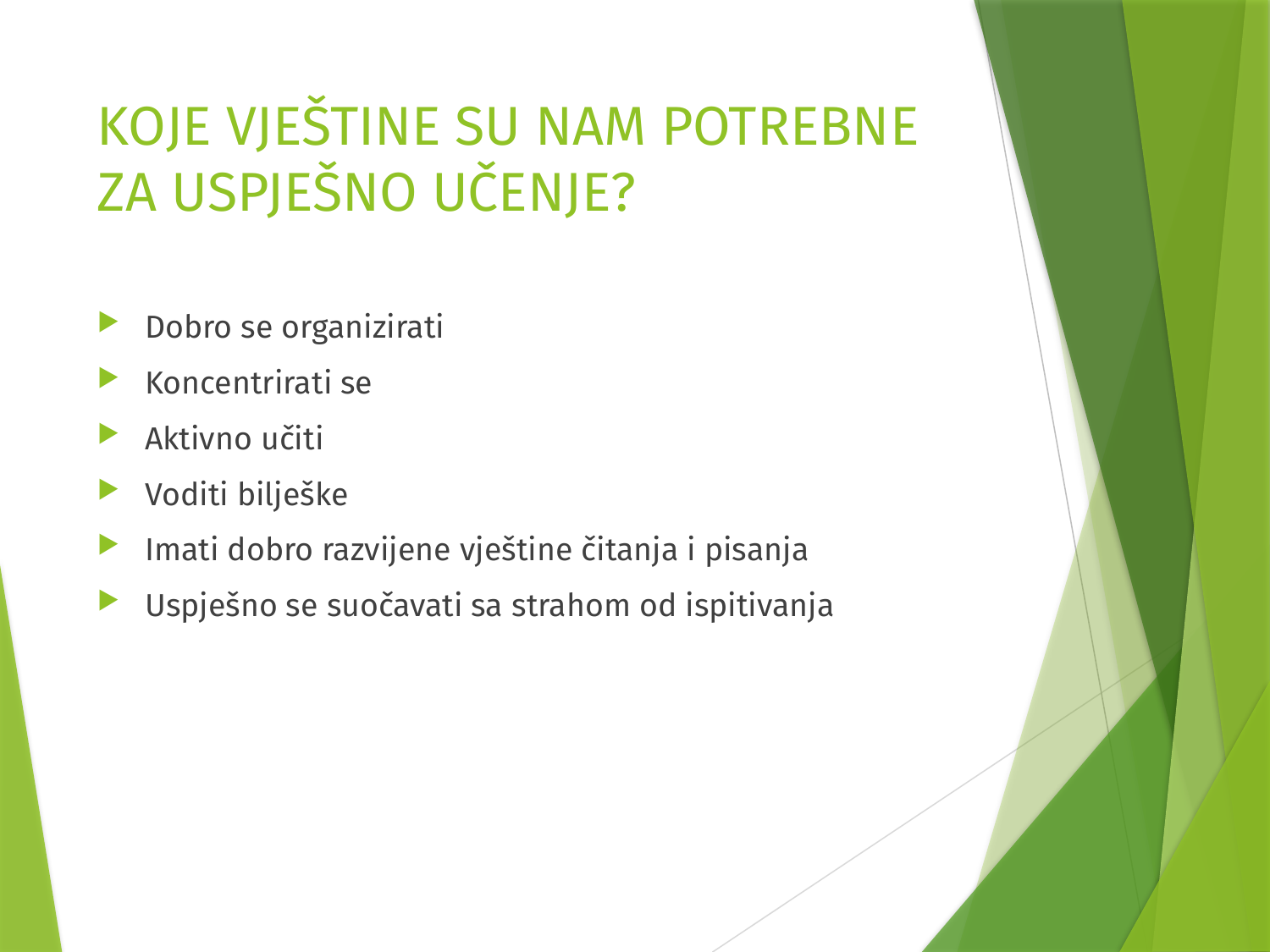

# KOJE VJEŠTINE SU NAM POTREBNE ZA USPJEŠNO UČENJE?
Dobro se organizirati
Koncentrirati se
Aktivno učiti
Voditi bilješke
Imati dobro razvijene vještine čitanja i pisanja
Uspješno se suočavati sa strahom od ispitivanja